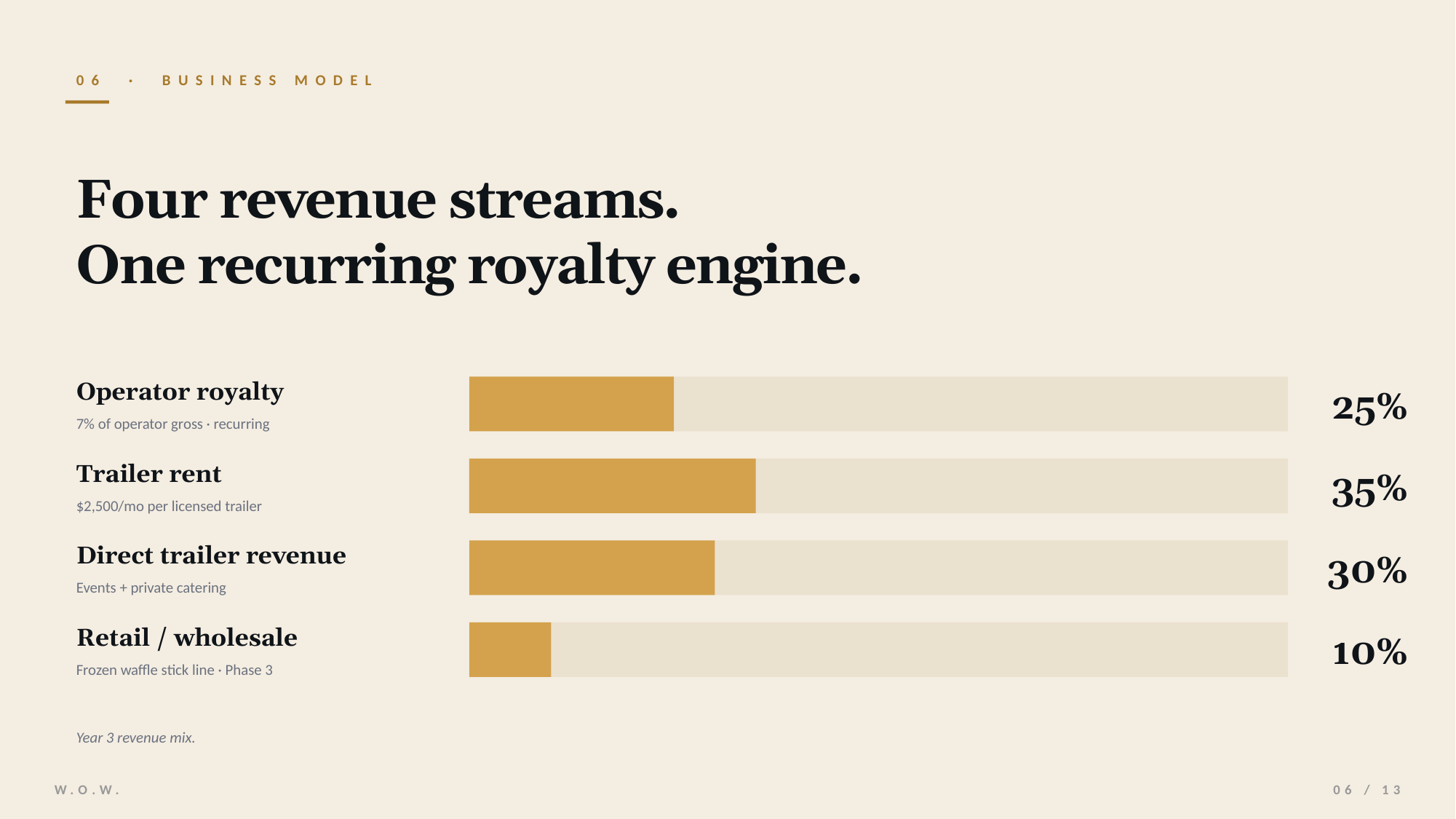

06  ·  BUSINESS MODEL

Four revenue streams.
One recurring royalty engine.
Operator royalty
25%

7% of operator gross · recurring
Trailer rent
35%

$2,500/mo per licensed trailer
Direct trailer revenue
30%

Events + private catering
Retail / wholesale
10%

Frozen waffle stick line · Phase 3
Year 3 revenue mix.
W.O.W.
06 / 13